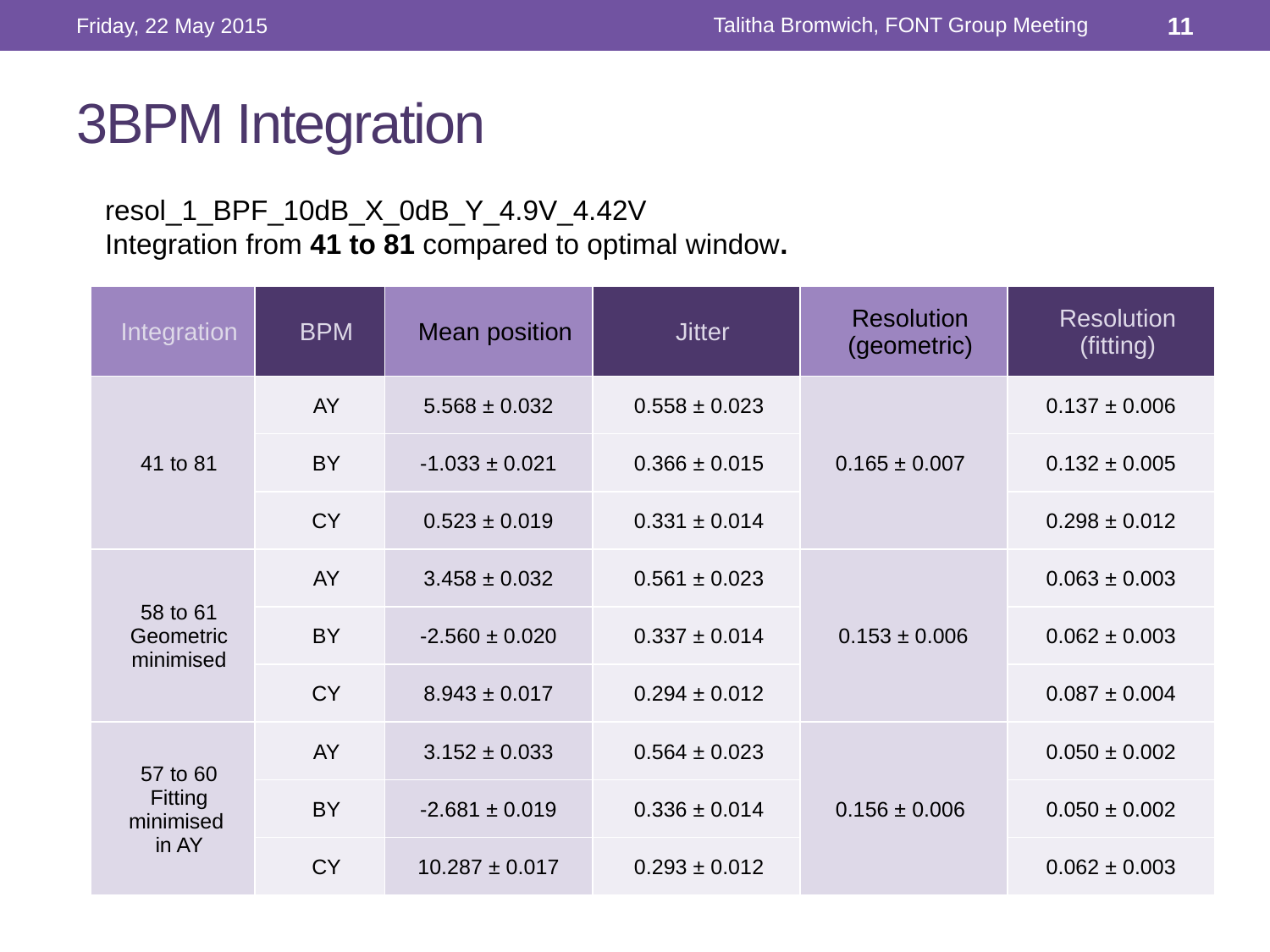

Talitha Bromwich, FONT Group Meeting
Friday, 22 May 2015
11
# 3BPM Integration
resol_1_BPF_10dB_X_0dB_Y_4.9V_4.42V
Integration from 41 to 81 compared to optimal window.
| Integration | BPM | Mean position | Jitter | Resolution (geometric) | Resolution (fitting) |
| --- | --- | --- | --- | --- | --- |
| 41 to 81 | AY | 5.568 ± 0.032 | 0.558 ± 0.023 | 0.165 ± 0.007 | 0.137 ± 0.006 |
|  | BY | -1.033 ± 0.021 | 0.366 ± 0.015 |  | 0.132 ± 0.005 |
|  | CY | 0.523 ± 0.019 | 0.331 ± 0.014 |  | 0.298 ± 0.012 |
| 58 to 61 Geometric minimised | AY | 3.458 ± 0.032 | 0.561 ± 0.023 | 0.153 ± 0.006 | 0.063 ± 0.003 |
|  | BY | -2.560 ± 0.020 | 0.337 ± 0.014 |  | 0.062 ± 0.003 |
|  | CY | 8.943 ± 0.017 | 0.294 ± 0.012 |  | 0.087 ± 0.004 |
| 57 to 60 Fitting minimised in AY | AY | 3.152 ± 0.033 | 0.564 ± 0.023 | 0.156 ± 0.006 | 0.050 ± 0.002 |
|  | BY | -2.681 ± 0.019 | 0.336 ± 0.014 |  | 0.050 ± 0.002 |
|  | CY | 10.287 ± 0.017 | 0.293 ± 0.012 |  | 0.062 ± 0.003 |